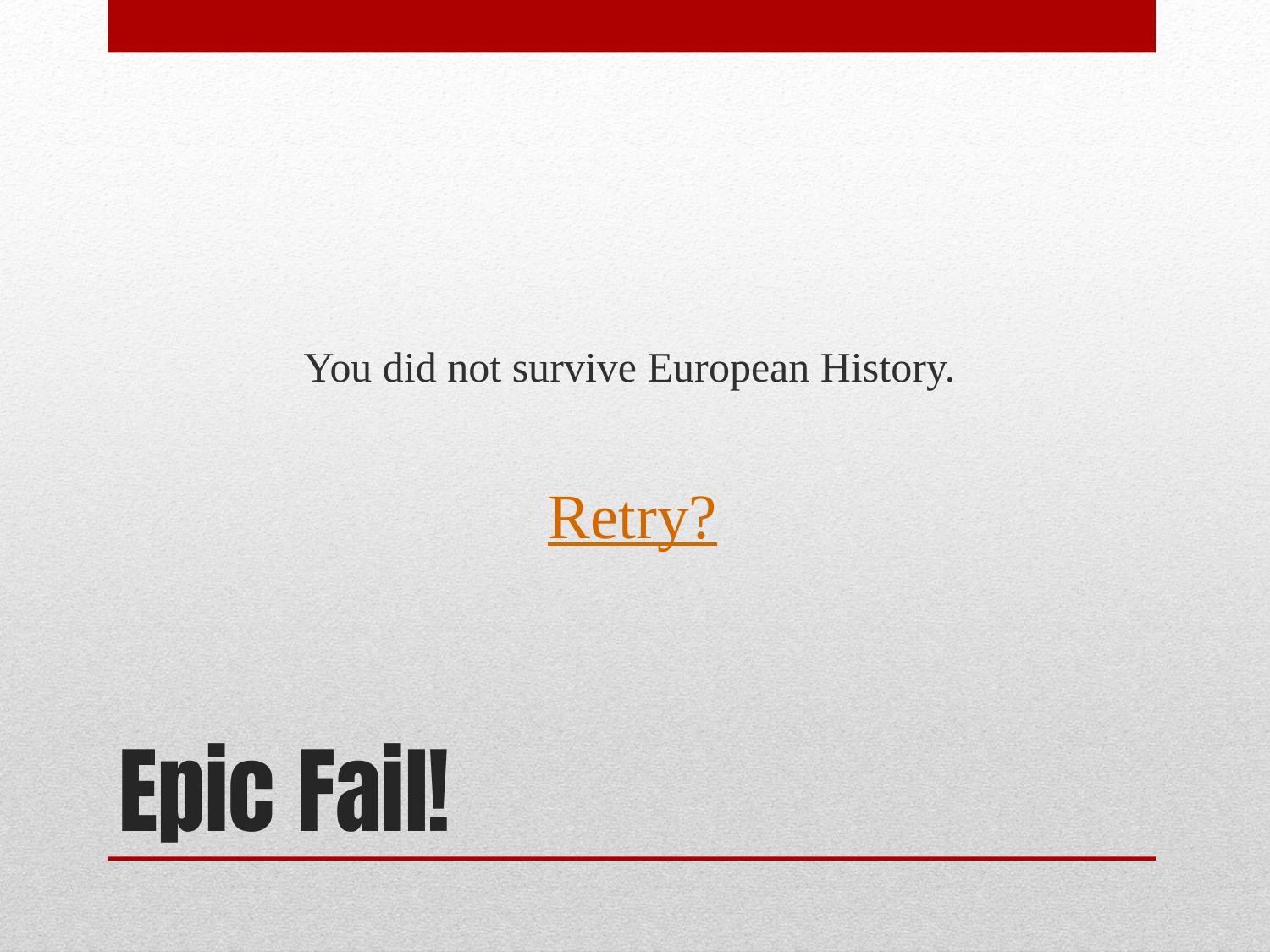

You did not survive European History.
Retry?
# Epic Fail!